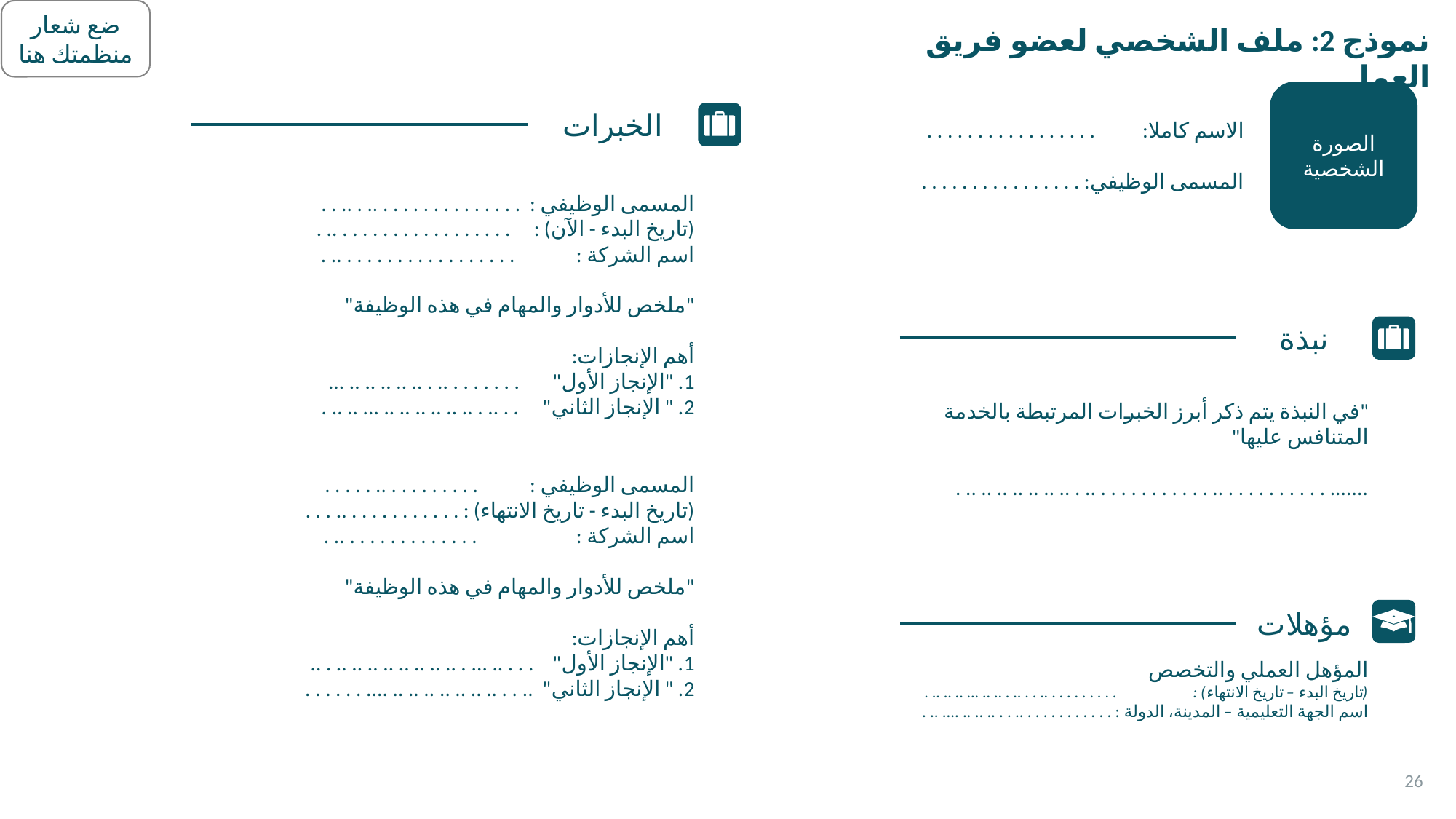

نموذج 2: ملف الشخصي لعضو فريق العمل
الصورة الشخصية
الخبرات

الاسم كاملا:          . . . . . . . . . . . . . . . . .

المسمى الوظيفي: . . . . . . . . . . . . . . . .
المسمى الوظيفي :  . . . . . . . . . . . . . . .. . .. . .
(تاريخ البدء - الآن) :     . . . . . . . . . . . . . . . . . .. .
اسم الشركة :             . . . . . . . . . . . . . . . . . .. .

"ملخص للأدوار والمهام في هذه الوظيفة"

أهم الإنجازات:
1. "الإنجاز الأول"       . . . . . . . .. . .. .. .. .. .. ...
2. " الإنجاز الثاني"     . . .. . .. .. .. .. .. .. ... .. .. .
نبذة

"في النبذة يتم ذكر أبرز الخبرات المرتبطة بالخدمة المتنافس عليها"

....... . . . . . . . . . . .. . . . . . . . . . . . .. . .. .. .. .. .. .. .. .
المسمى الوظيفي :           . . . . . . . . . .. . . . . .
(تاريخ البدء - تاريخ الانتهاء) : . . . . . . . . . . . .. . . .
اسم الشركة :                     . . . . . . . . . . . . . .. .

"ملخص للأدوار والمهام في هذه الوظيفة"

أهم الإنجازات:
1. "الإنجاز الأول"    . . . .. ... . .. .. .. .. .. .. .. .. . ..
2. " الإنجاز الثاني"  .. . . .. .. .. .. .. .. .. .... . . . . . .

مؤهلات
المؤهل العملي والتخصص
(تاريخ البدء – تاريخ الانتهاء) :                     . . . . . . . . . .. . . .. . .. .. ... .. .. .. .
اسم الجهة التعليمية – المدينة، الدولة : . . . . . . . . . . . .. . . .. .. .. .... .. .

26